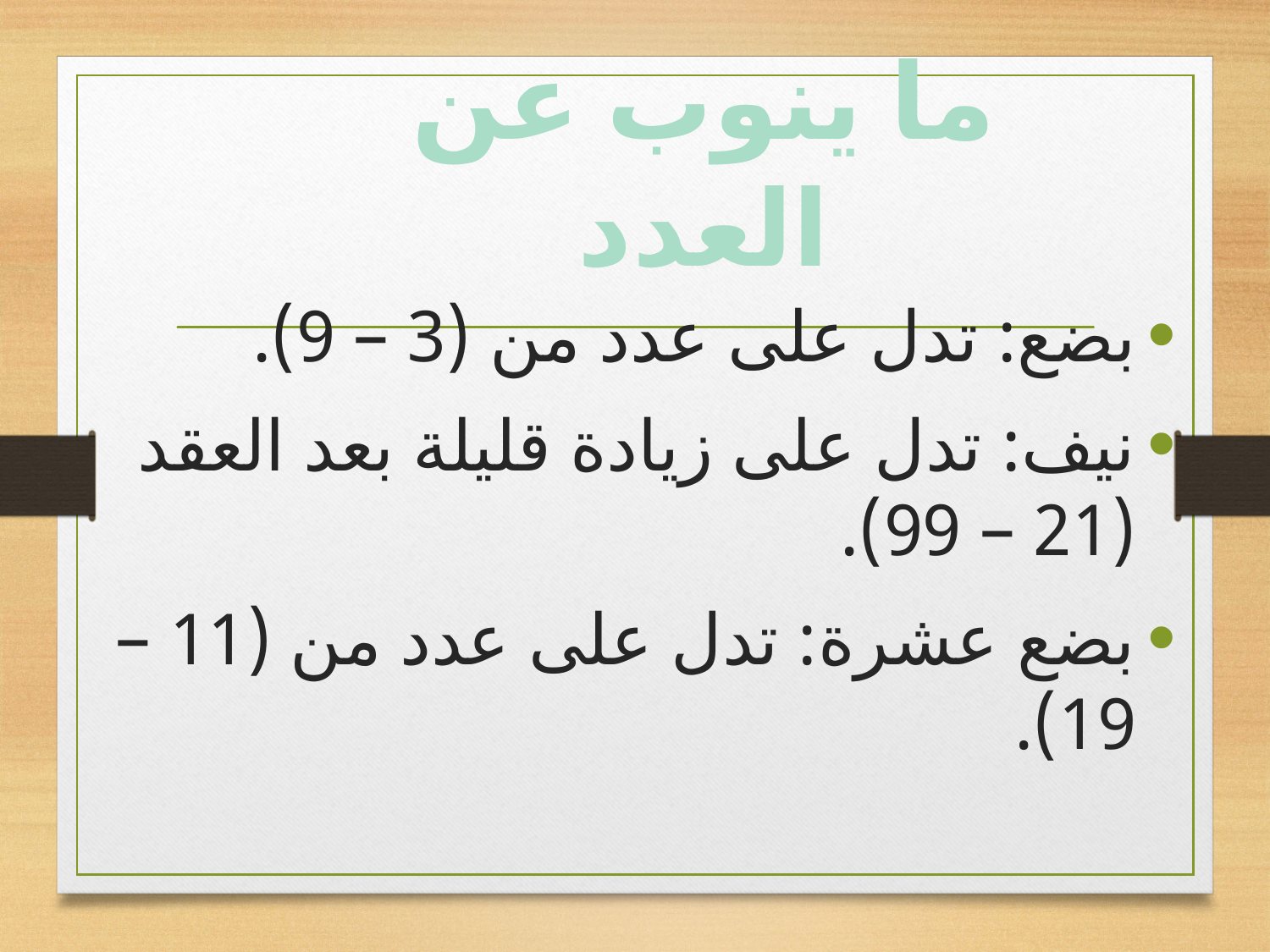

# ما ينوب عن العدد
بضع: تدل على عدد من (3 – 9).
نيف: تدل على زيادة قليلة بعد العقد (21 – 99).
بضع عشرة: تدل على عدد من (11 – 19).